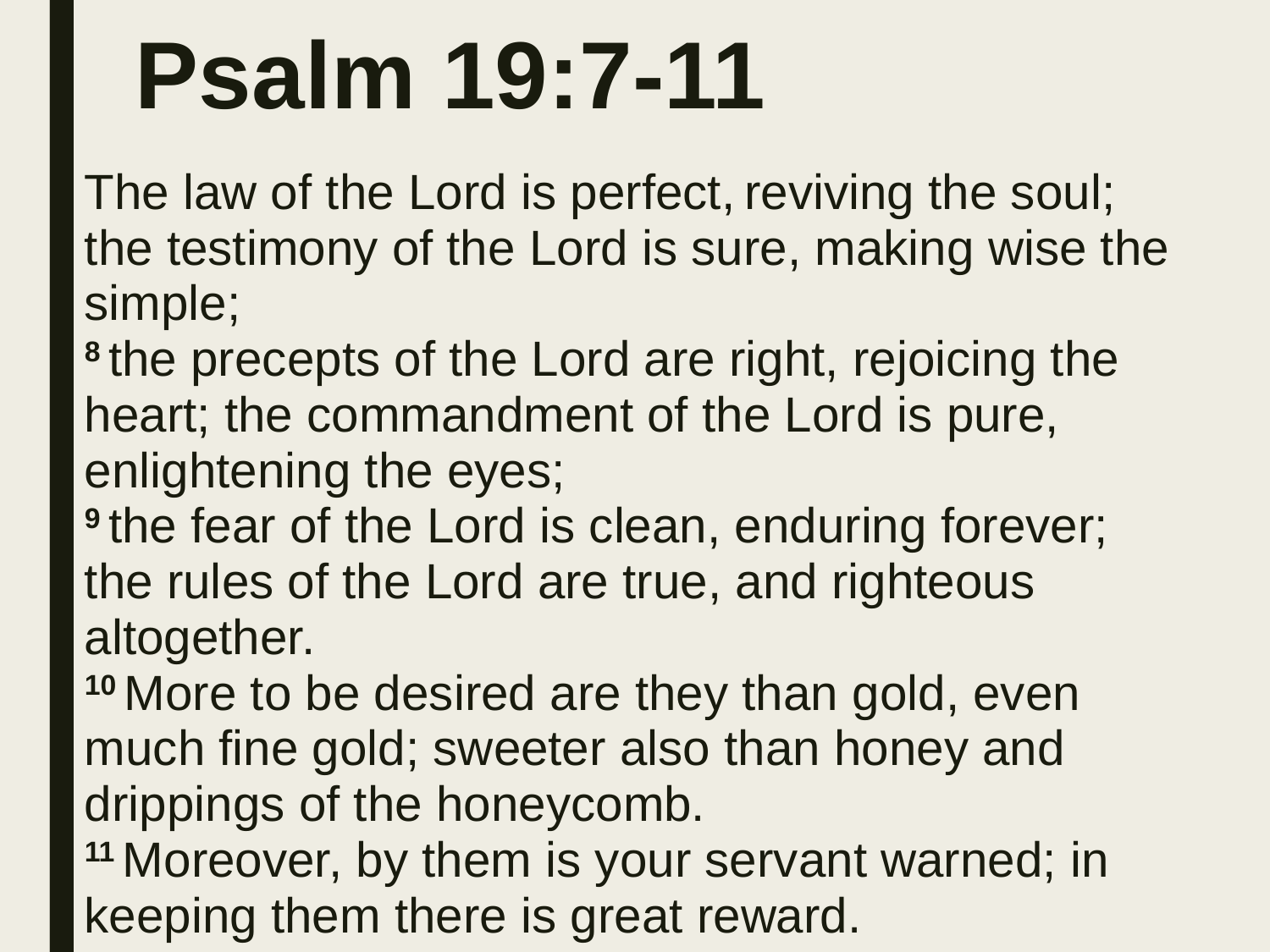

# Psalm 19:7-11
The law of the Lord is perfect, reviving the soul;
the testimony of the Lord is sure, making wise the simple;
8 the precepts of the Lord are right, rejoicing the heart; the commandment of the Lord is pure, enlightening the eyes;
9 the fear of the Lord is clean, enduring forever;
the rules of the Lord are true, and righteous altogether.
10 More to be desired are they than gold, even much fine gold; sweeter also than honey and drippings of the honeycomb.
11 Moreover, by them is your servant warned; in keeping them there is great reward.